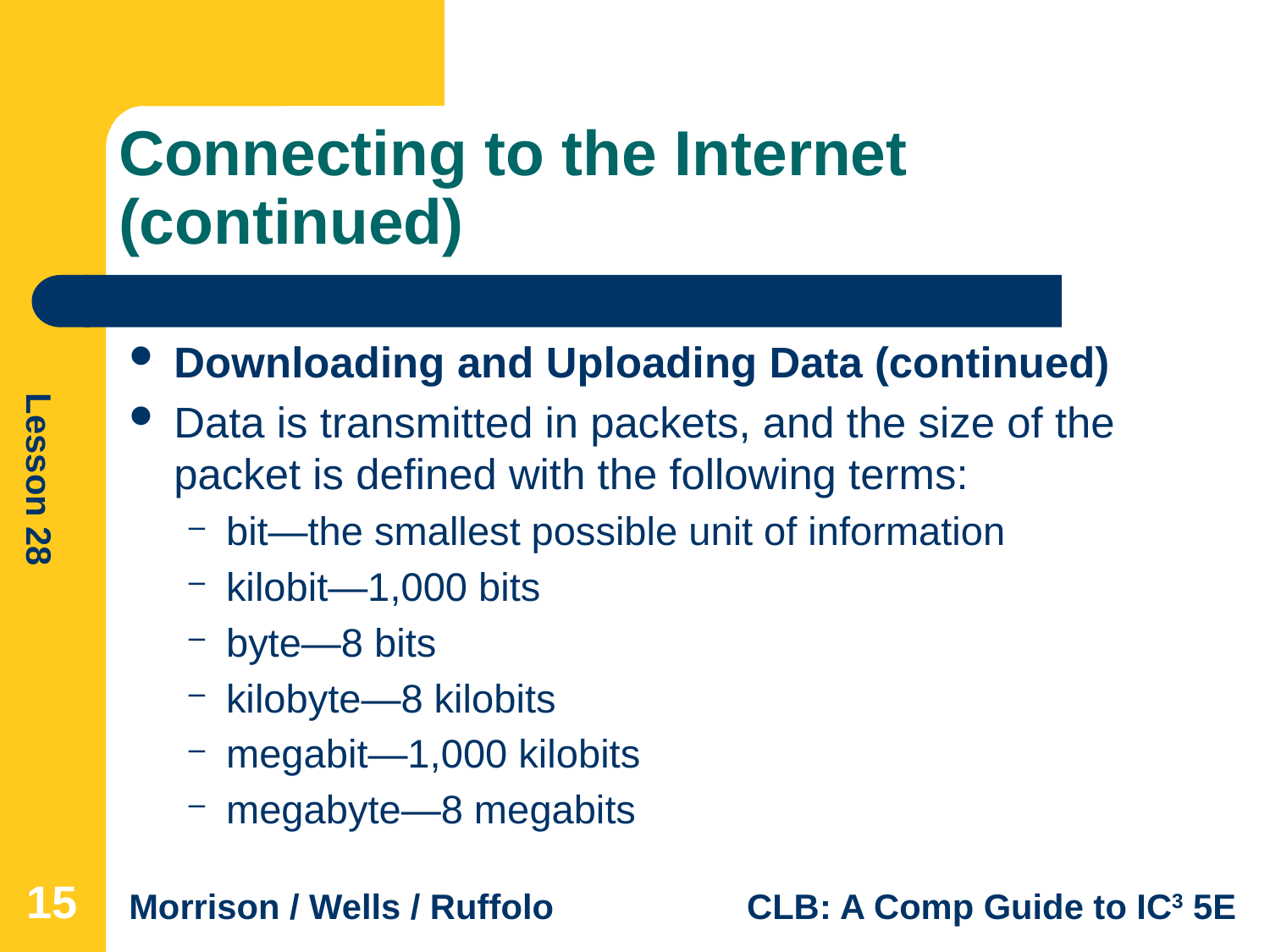

# Connecting to the Internet (continued)
Downloading and Uploading Data (continued)
Data is transmitted in packets, and the size of the packet is defined with the following terms:
bit—the smallest possible unit of information
kilobit—1,000 bits
byte—8 bits
kilobyte—8 kilobits
megabit—1,000 kilobits
megabyte—8 megabits
15